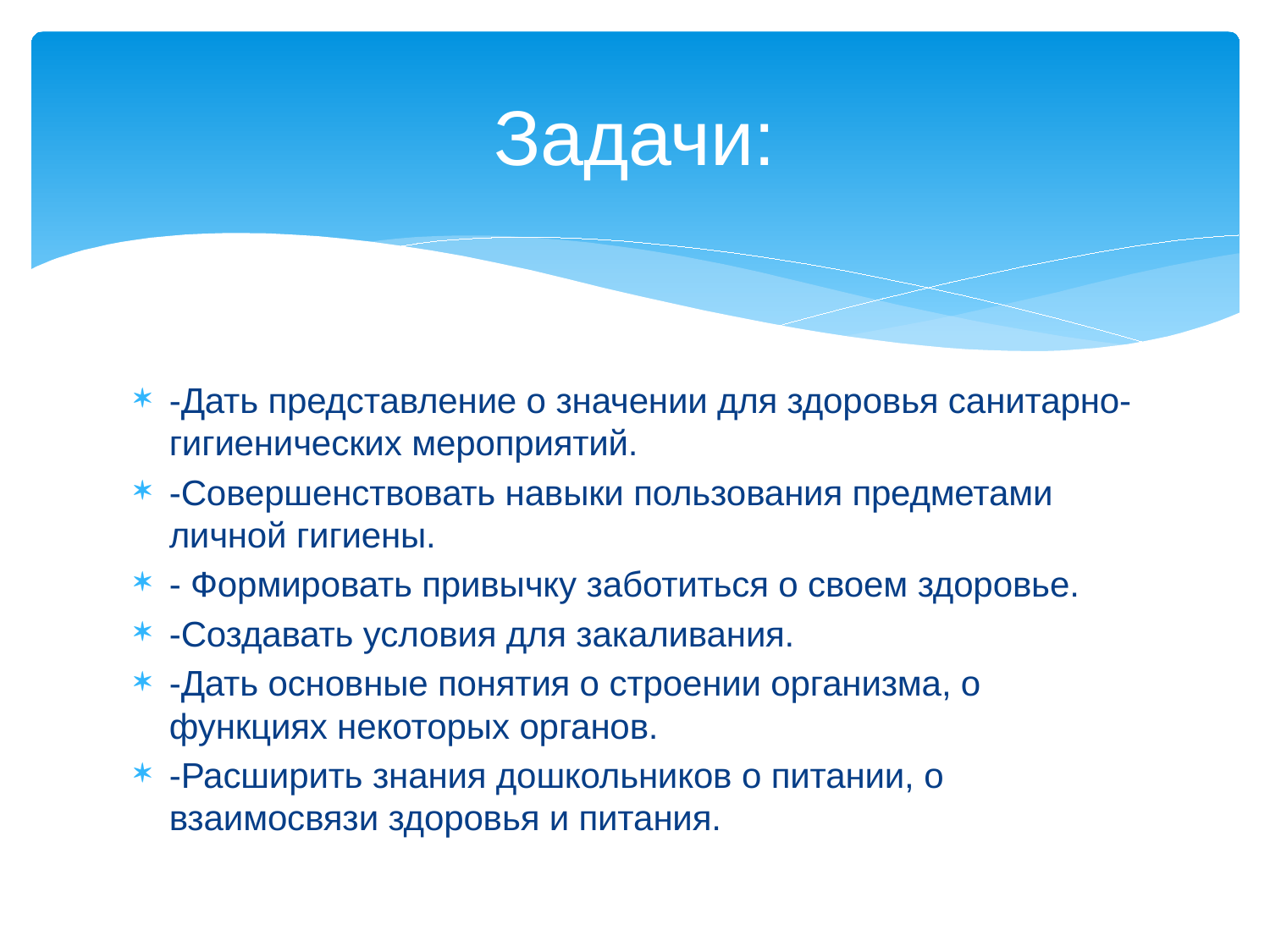

# Задачи:
-Дать представление о значении для здоровья санитарно-гигиенических мероприятий.
-Совершенствовать навыки пользования предметами личной гигиены.
- Формировать привычку заботиться о своем здоровье.
-Создавать условия для закаливания.
-Дать основные понятия о строении организма, о функциях некоторых органов.
-Расширить знания дошкольников о питании, о взаимосвязи здоровья и питания.